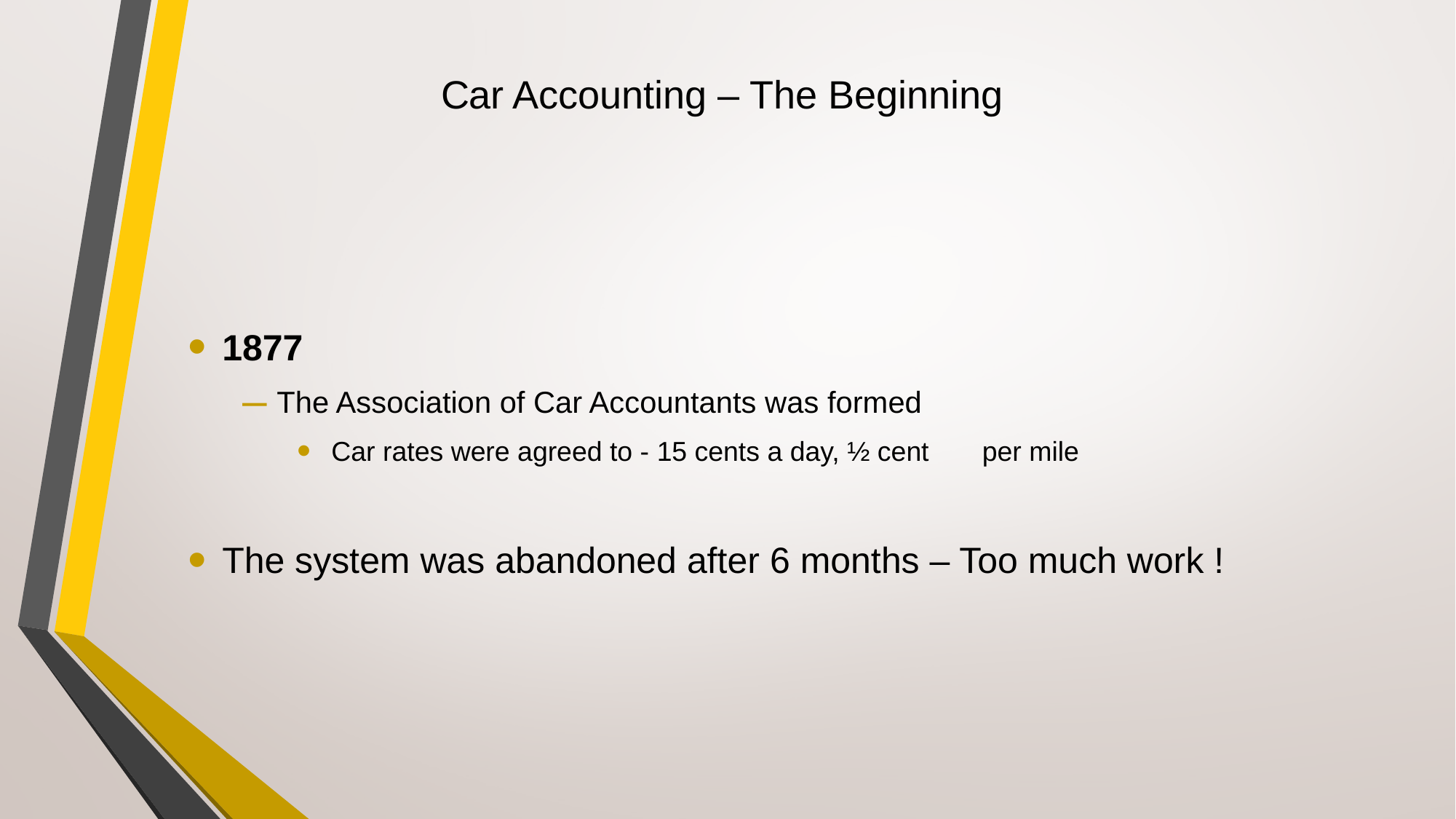

# Car Accounting – The Beginning
1877
The Association of Car Accountants was formed
Car rates were agreed to - 15 cents a day, ½ cent       per mile

The system was abandoned after 6 months – Too much work !